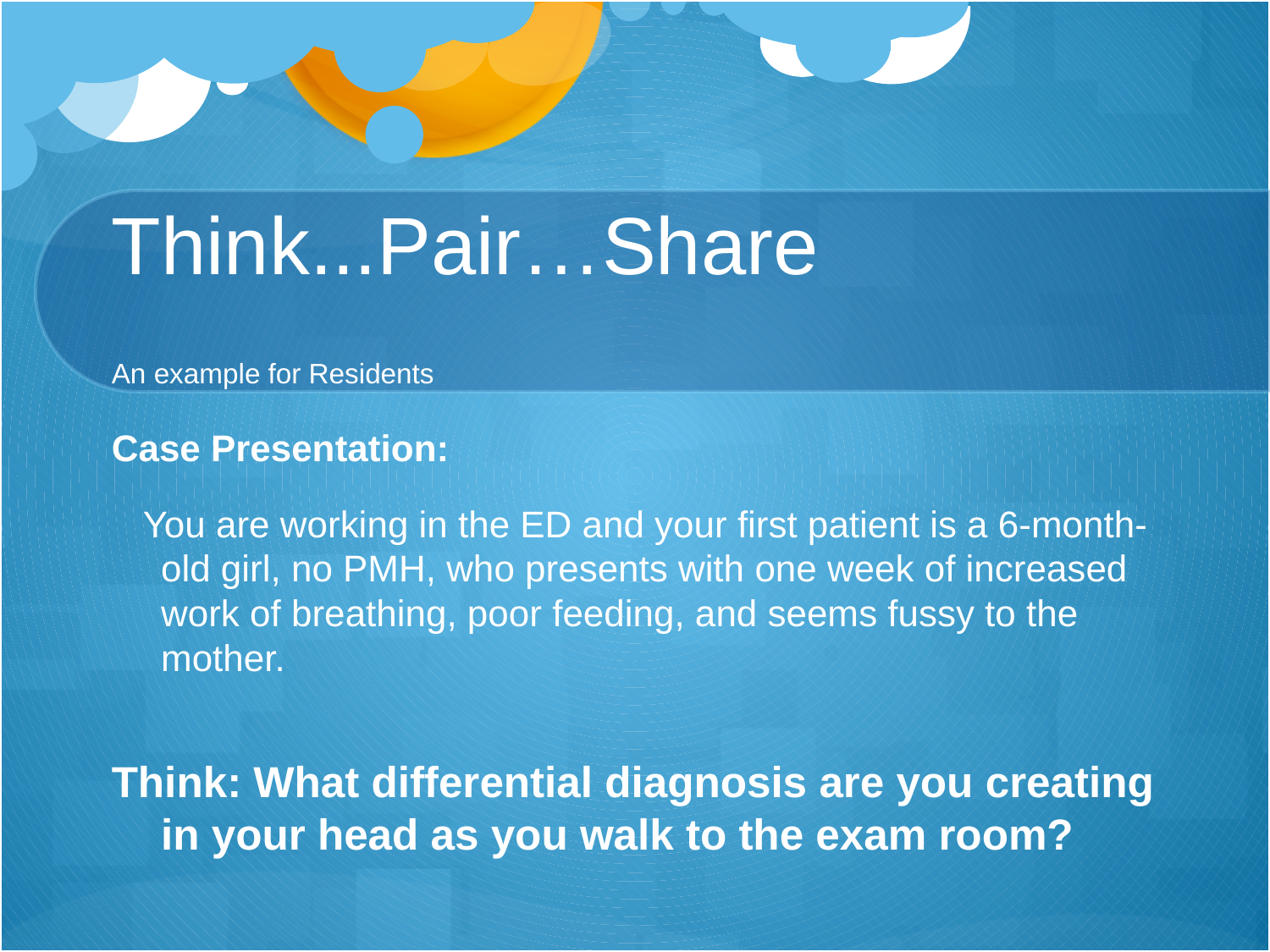

# Think...Pair…Share An example for Residents
Case Presentation:
   You are working in the ED and your first patient is a 6-month-old girl, no PMH, who presents with one week of increased work of breathing, poor feeding, and seems fussy to the mother.
Think: What differential diagnosis are you creating in your head as you walk to the exam room?